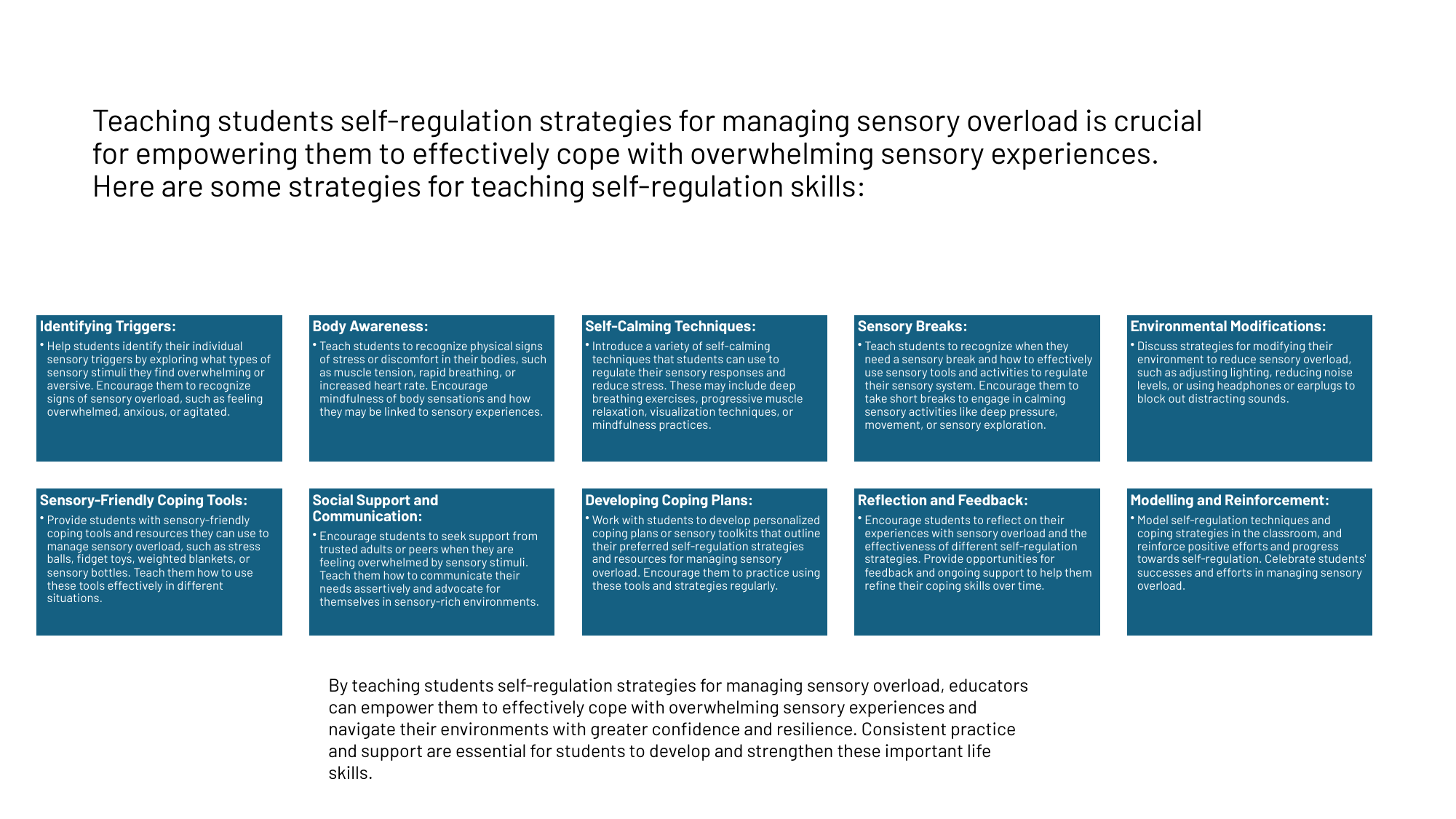

# Teaching students self-regulation strategies for managing sensory overload is crucial for empowering them to effectively cope with overwhelming sensory experiences. Here are some strategies for teaching self-regulation skills:
Identifying Triggers:
Help students identify their individual sensory triggers by exploring what types of sensory stimuli they find overwhelming or aversive. Encourage them to recognize signs of sensory overload, such as feeling overwhelmed, anxious, or agitated.
Body Awareness:
Teach students to recognize physical signs of stress or discomfort in their bodies, such as muscle tension, rapid breathing, or increased heart rate. Encourage mindfulness of body sensations and how they may be linked to sensory experiences.
Self-Calming Techniques:
Introduce a variety of self-calming techniques that students can use to regulate their sensory responses and reduce stress. These may include deep breathing exercises, progressive muscle relaxation, visualization techniques, or mindfulness practices.
Sensory Breaks:
Teach students to recognize when they need a sensory break and how to effectively use sensory tools and activities to regulate their sensory system. Encourage them to take short breaks to engage in calming sensory activities like deep pressure, movement, or sensory exploration.
Environmental Modifications:
Discuss strategies for modifying their environment to reduce sensory overload, such as adjusting lighting, reducing noise levels, or using headphones or earplugs to block out distracting sounds.
Sensory-Friendly Coping Tools:
Provide students with sensory-friendly coping tools and resources they can use to manage sensory overload, such as stress balls, fidget toys, weighted blankets, or sensory bottles. Teach them how to use these tools effectively in different situations.
Social Support and Communication:
Encourage students to seek support from trusted adults or peers when they are feeling overwhelmed by sensory stimuli. Teach them how to communicate their needs assertively and advocate for themselves in sensory-rich environments.
Developing Coping Plans:
Work with students to develop personalized coping plans or sensory toolkits that outline their preferred self-regulation strategies and resources for managing sensory overload. Encourage them to practice using these tools and strategies regularly.
Reflection and Feedback:
Encourage students to reflect on their experiences with sensory overload and the effectiveness of different self-regulation strategies. Provide opportunities for feedback and ongoing support to help them refine their coping skills over time.
Modelling and Reinforcement:
Model self-regulation techniques and coping strategies in the classroom, and reinforce positive efforts and progress towards self-regulation. Celebrate students' successes and efforts in managing sensory overload.
By teaching students self-regulation strategies for managing sensory overload, educators can empower them to effectively cope with overwhelming sensory experiences and navigate their environments with greater confidence and resilience. Consistent practice and support are essential for students to develop and strengthen these important life skills.